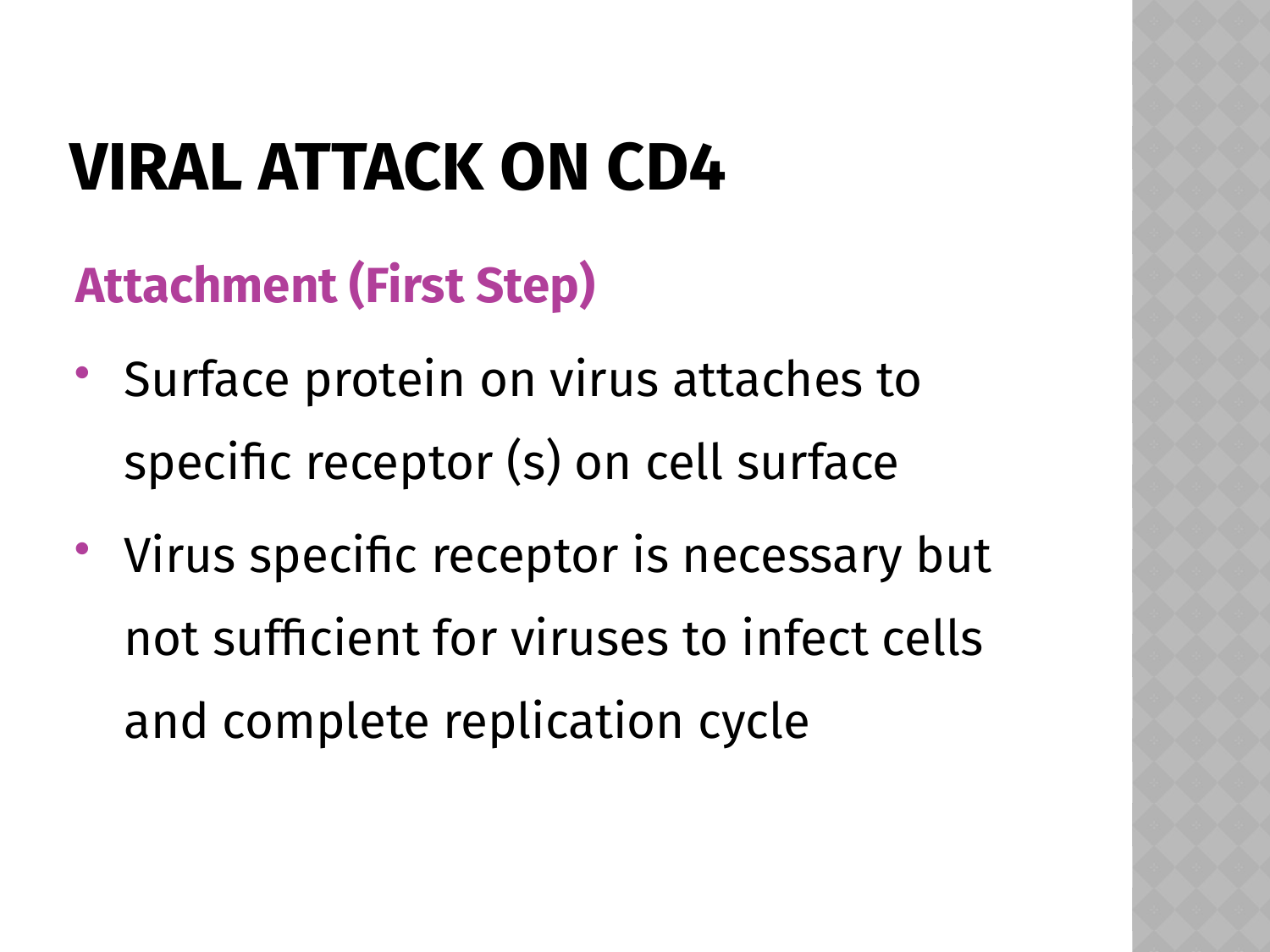

# Viral Attack on CD4
Attachment (First Step)
Surface protein on virus attaches to specific receptor (s) on cell surface
Virus specific receptor is necessary but not sufficient for viruses to infect cells and complete replication cycle